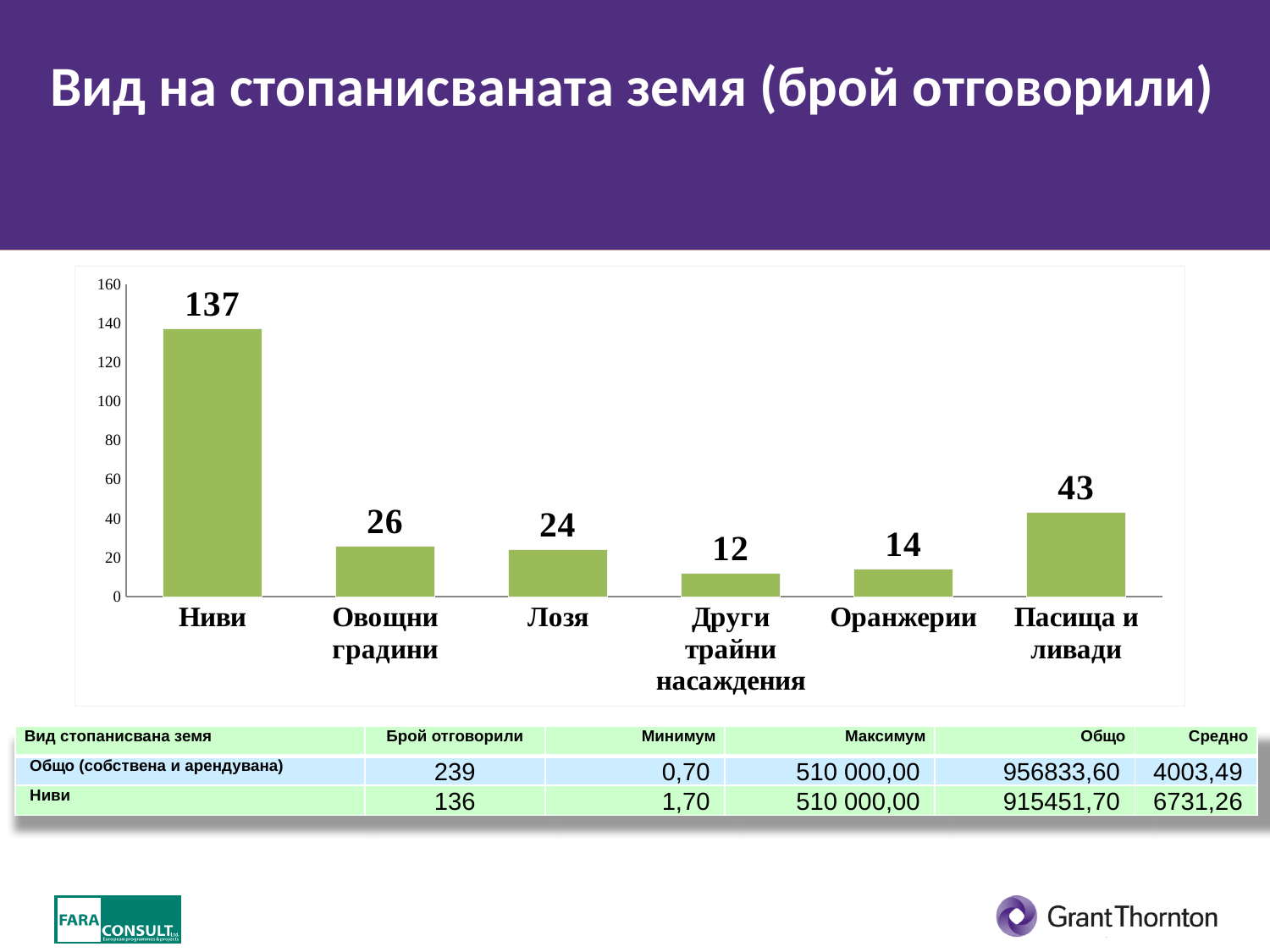

# Вид на стопанисваната земя (брой отговорили)

### Chart

| Category |  |
|---|---|
| Ниви | 137.0 |
| Овощни градини | 26.0 |
| Лозя | 24.0 |
| Други трайни насаждения | 12.0 |
| Оранжерии | 14.0 |
| Пасища и ливади | 43.0 |
| Вид стопанисвана земя | Брой отговорили | Минимум | Максимум | Общо | Средно |
| --- | --- | --- | --- | --- | --- |
| Общо (собствена и арендувана) | 239 | 0,70 | 510 000,00 | 956833,60 | 4003,49 |
| Ниви | 136 | 1,70 | 510 000,00 | 915451,70 | 6731,26 |